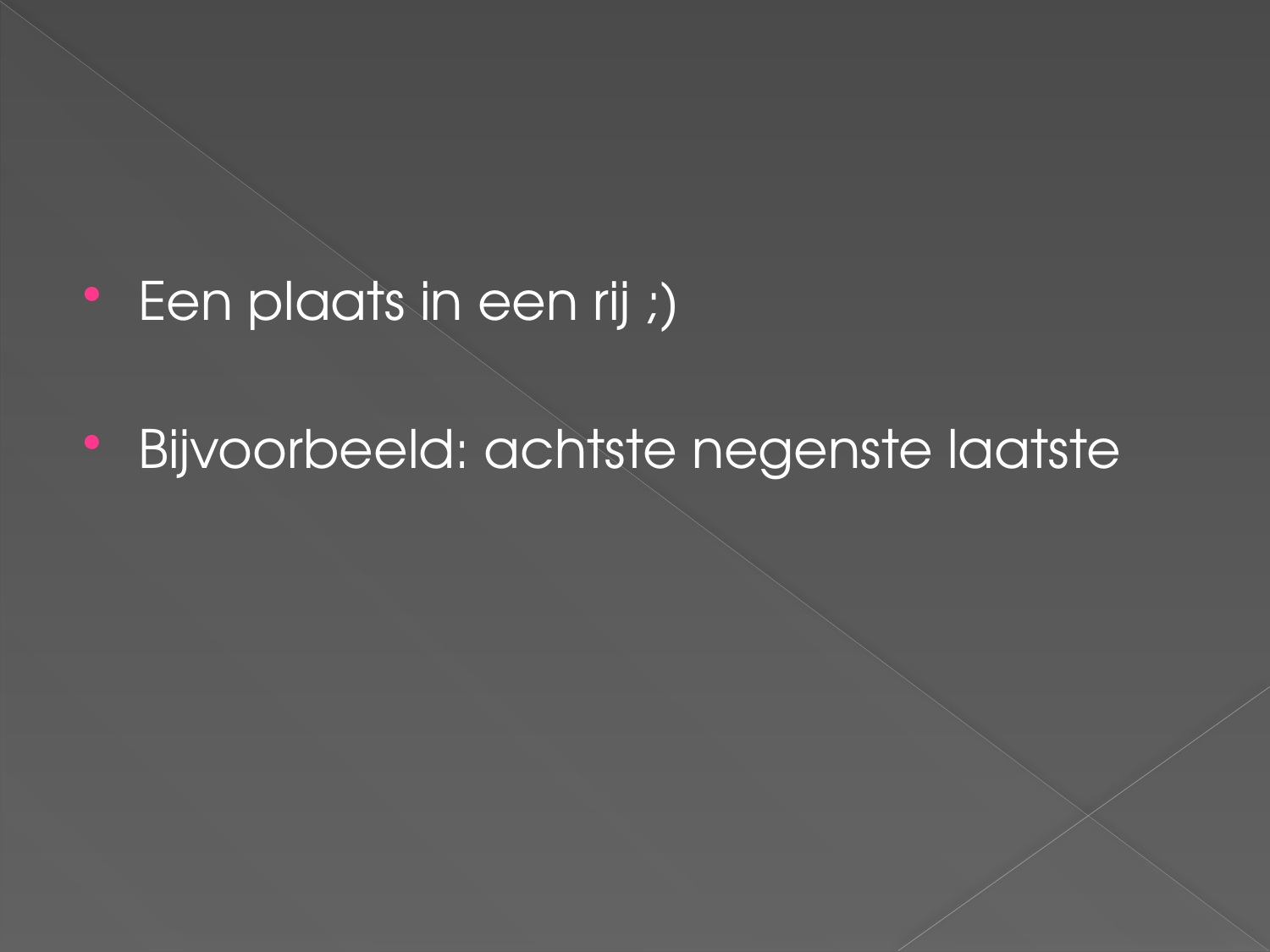

#
Een plaats in een rij ;)

Bijvoorbeeld: achtste negenste laatste